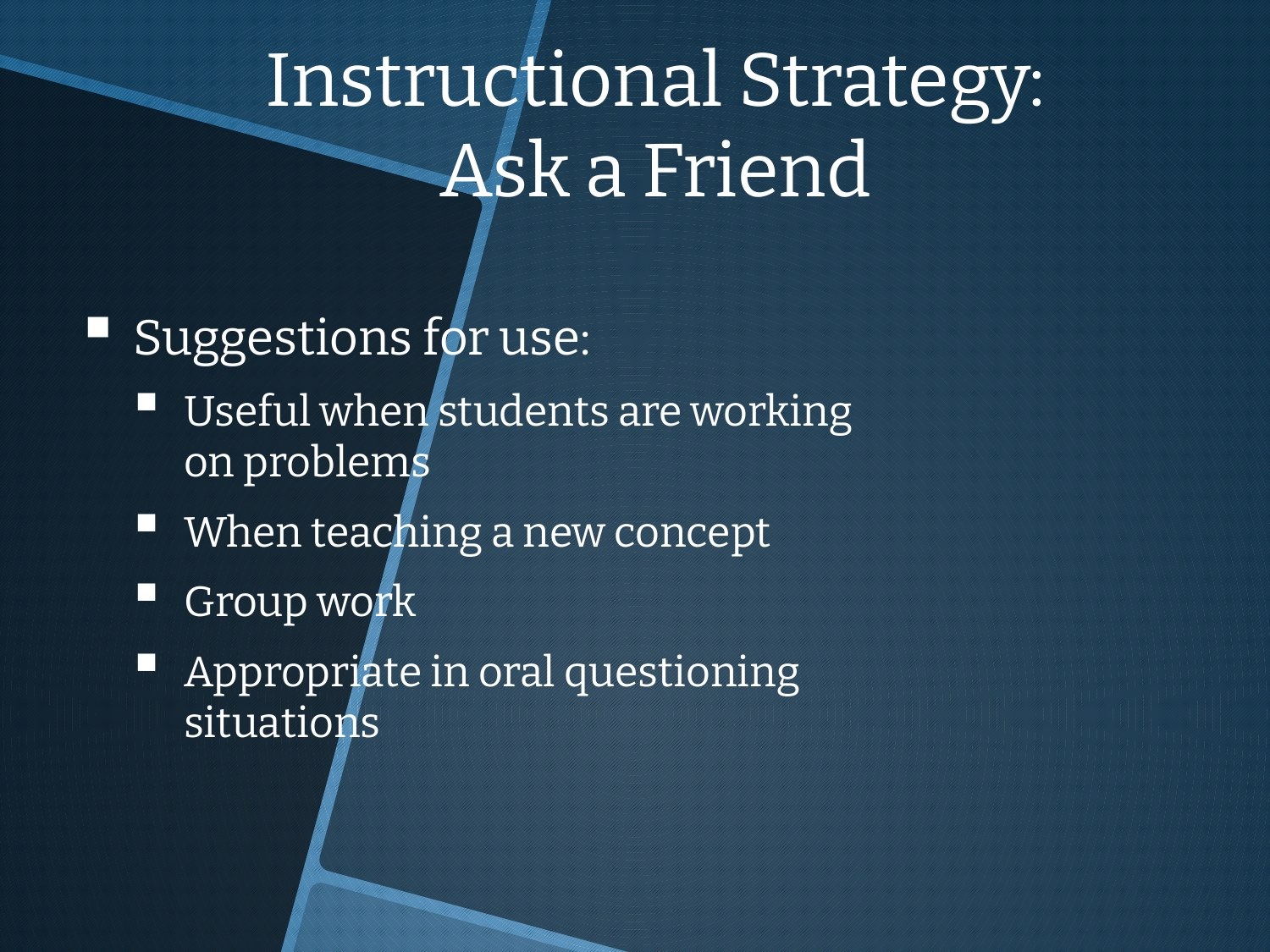

Instructional Strategy:
Ask a Friend
Suggestions for use:
Useful when students are working on problems
When teaching a new concept
Group work
Appropriate in oral questioning situations